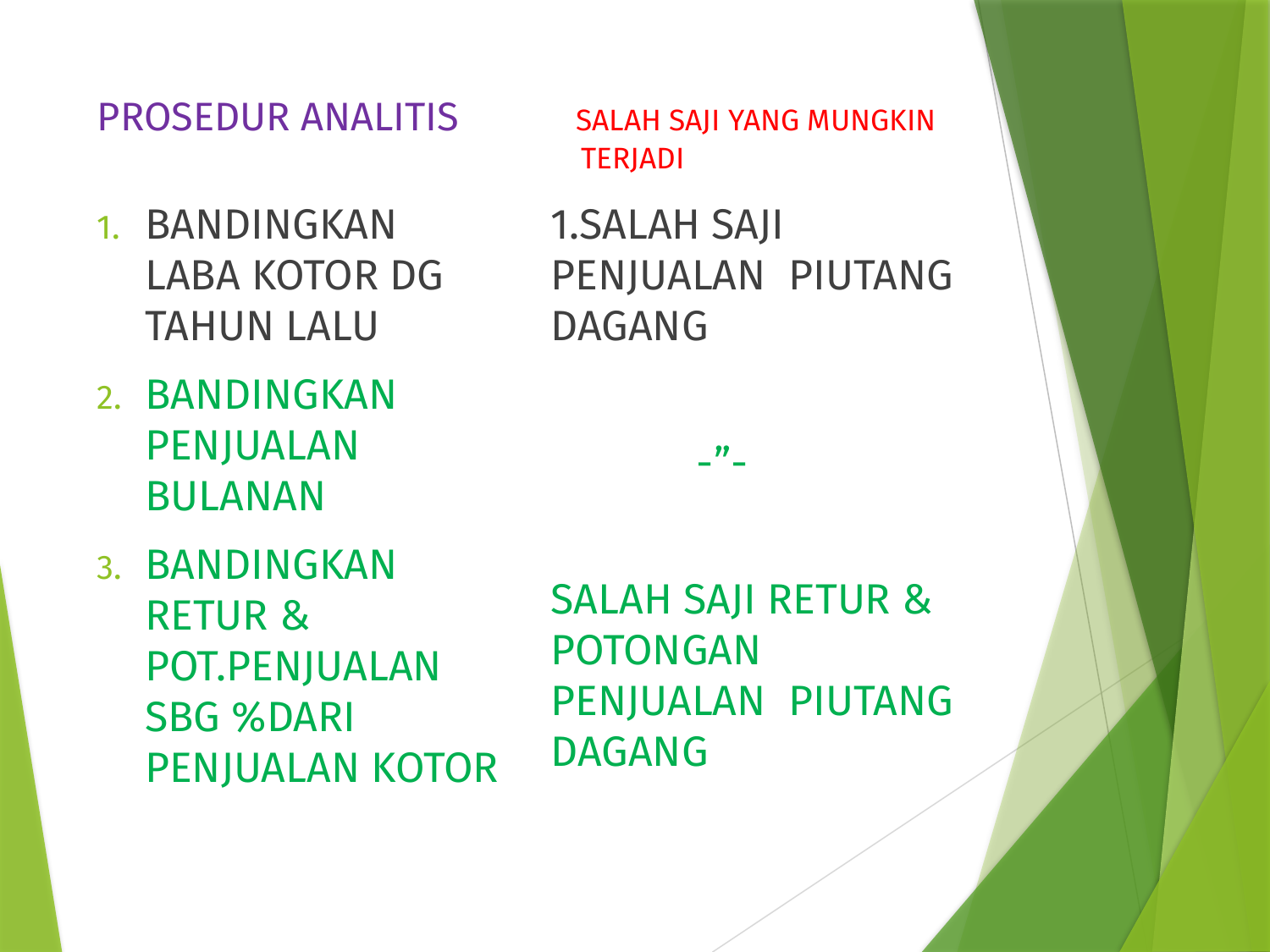

# PROSEDUR ANALITIS               SALAH SAJI YANG MUNGKIN TERJADI
BANDINGKAN LABA KOTOR DG TAHUN LALU
BANDINGKAN PENJUALAN BULANAN
BANDINGKAN RETUR & POT.PENJUALAN SBG %DARI PENJUALAN KOTOR
1.SALAH SAJI PENJUALAN  PIUTANG DAGANG

             -”-

SALAH SAJI RETUR & POTONGAN PENJUALAN  PIUTANG DAGANG